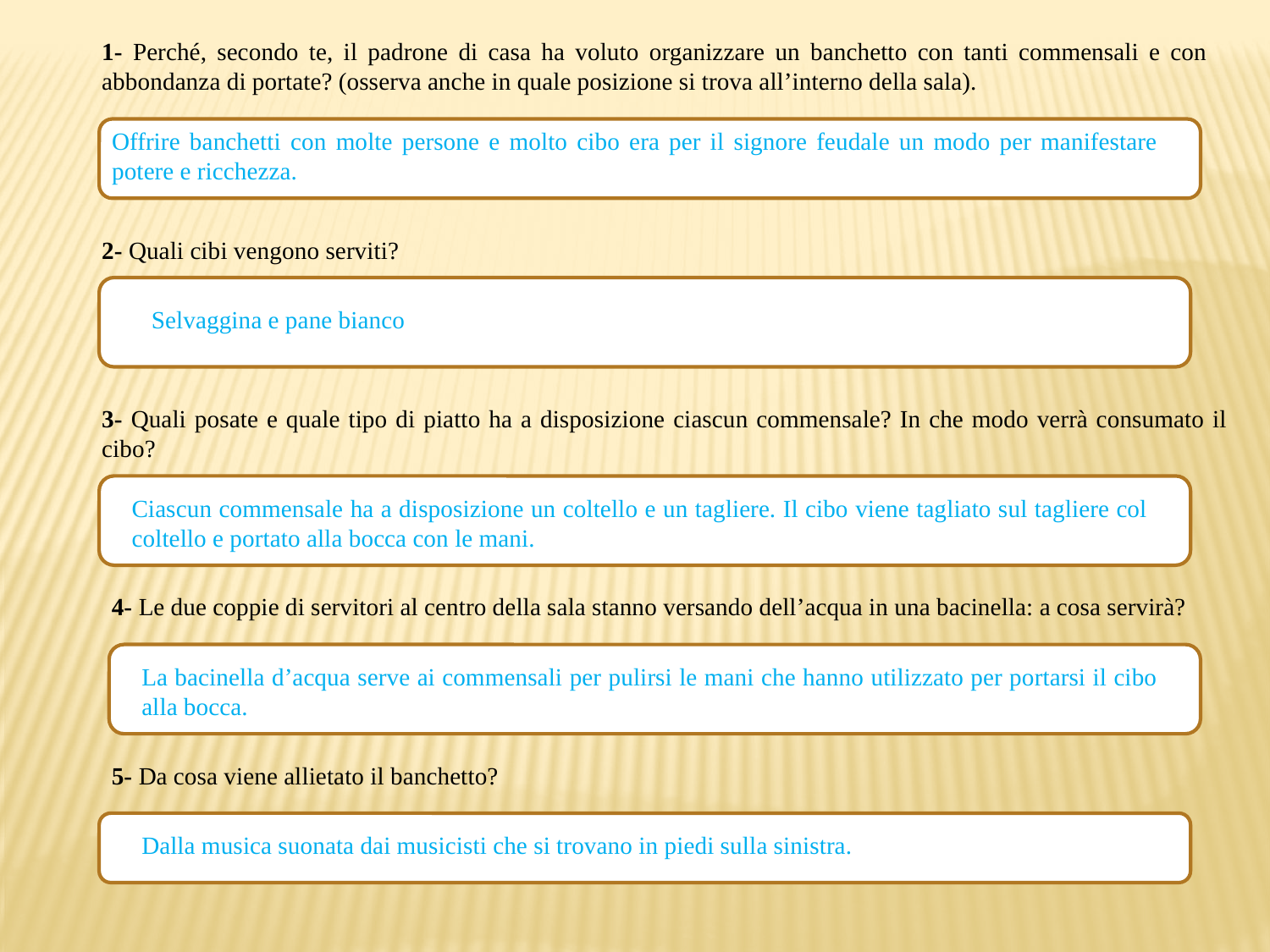

1- Perché, secondo te, il padrone di casa ha voluto organizzare un banchetto con tanti commensali e con abbondanza di portate? (osserva anche in quale posizione si trova all’interno della sala).

Offrire banchetti con molte persone e molto cibo era per il signore feudale un modo per manifestare potere e ricchezza.
2- Quali cibi vengono serviti?

Selvaggina e pane bianco
3- Quali posate e quale tipo di piatto ha a disposizione ciascun commensale? In che modo verrà consumato il cibo?

Ciascun commensale ha a disposizione un coltello e un tagliere. Il cibo viene tagliato sul tagliere col coltello e portato alla bocca con le mani.
4- Le due coppie di servitori al centro della sala stanno versando dell’acqua in una bacinella: a cosa servirà?

La bacinella d’acqua serve ai commensali per pulirsi le mani che hanno utilizzato per portarsi il cibo alla bocca.

5- Da cosa viene allietato il banchetto?

Dalla musica suonata dai musicisti che si trovano in piedi sulla sinistra.